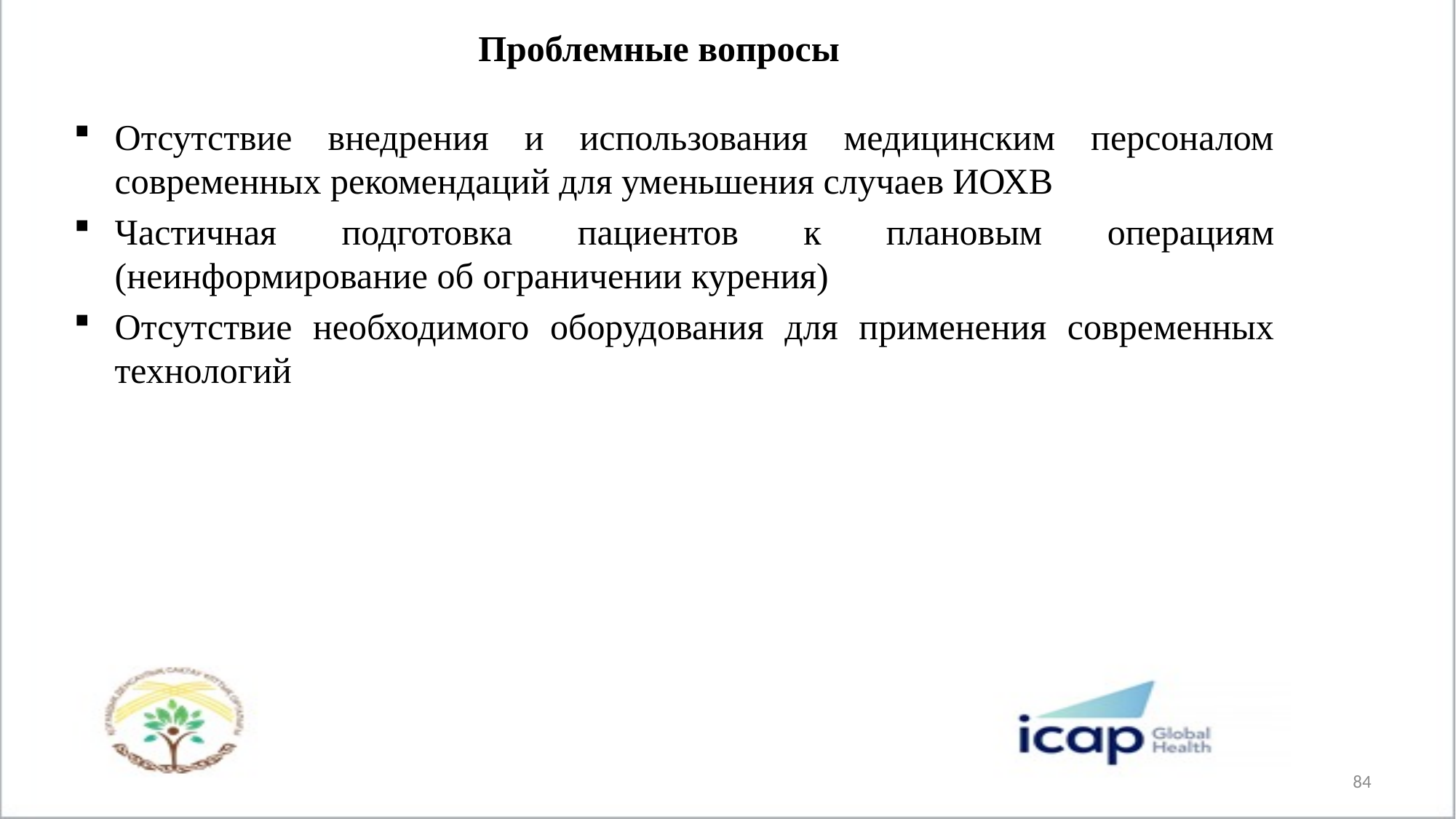

# Проблемные вопросы
Отсутствие внедрения и использования медицинским персоналом современных рекомендаций для уменьшения случаев ИОХВ
Частичная подготовка пациентов к плановым операциям (неинформирование об ограничении курения)
Отсутствие необходимого оборудования для применения современных технологий

84